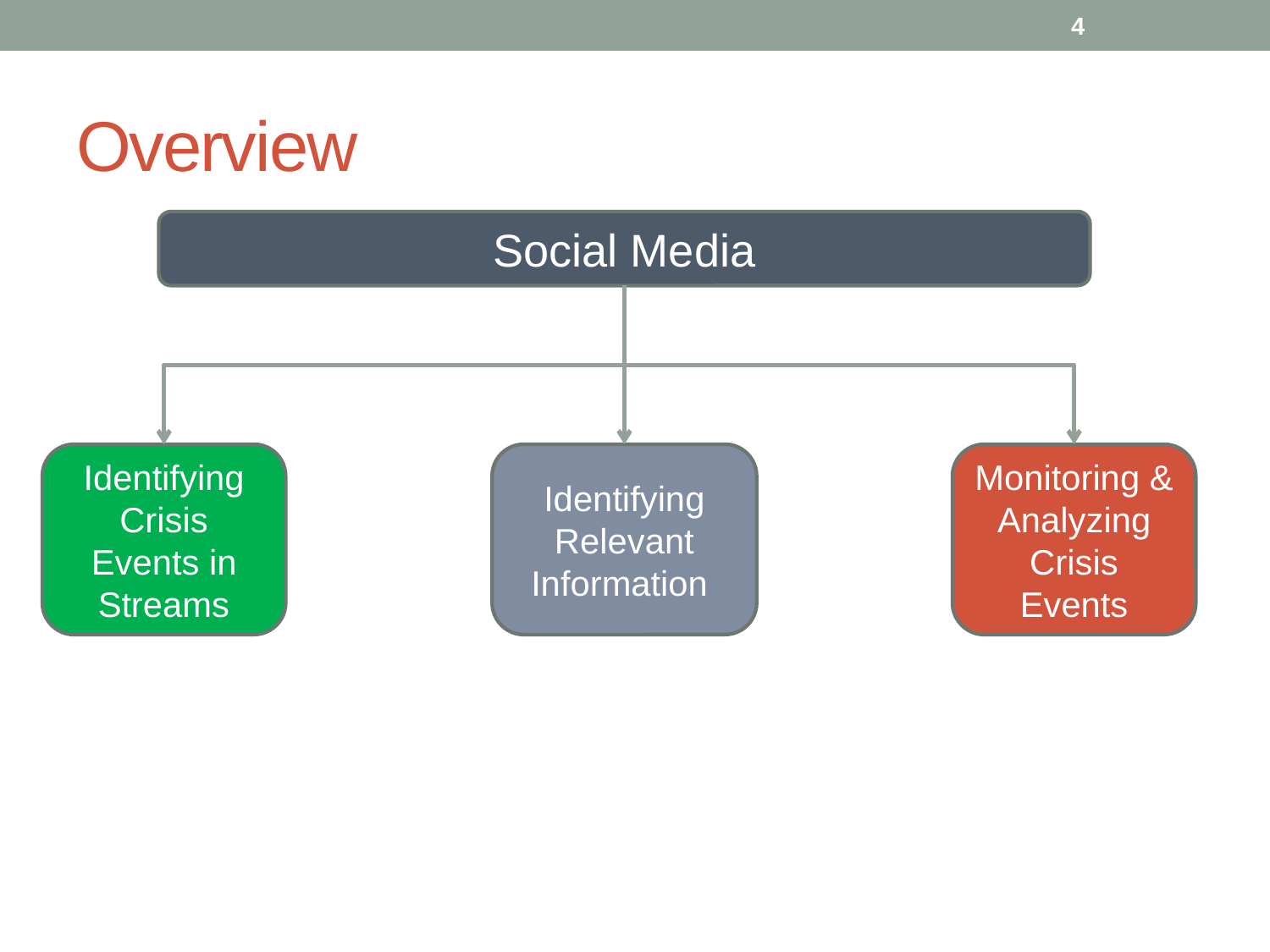

4
# Overview
Social Media

Identifying Crisis Events in Streams
Identifying Relevant Information
Monitoring & Analyzing Crisis Events